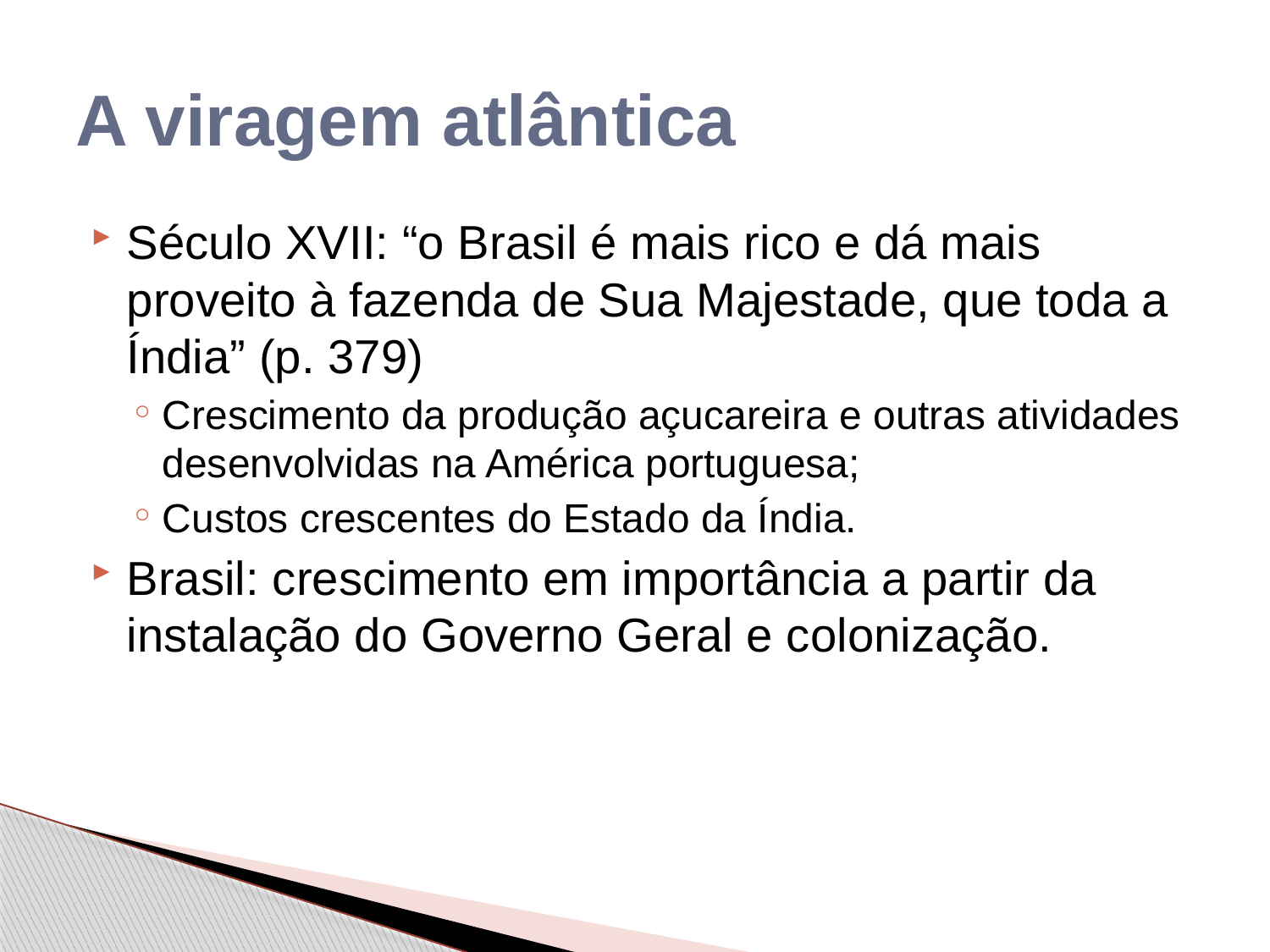

# A viragem atlântica
Século XVII: “o Brasil é mais rico e dá mais proveito à fazenda de Sua Majestade, que toda a Índia” (p. 379)
Crescimento da produção açucareira e outras atividades desenvolvidas na América portuguesa;
Custos crescentes do Estado da Índia.
Brasil: crescimento em importância a partir da instalação do Governo Geral e colonização.